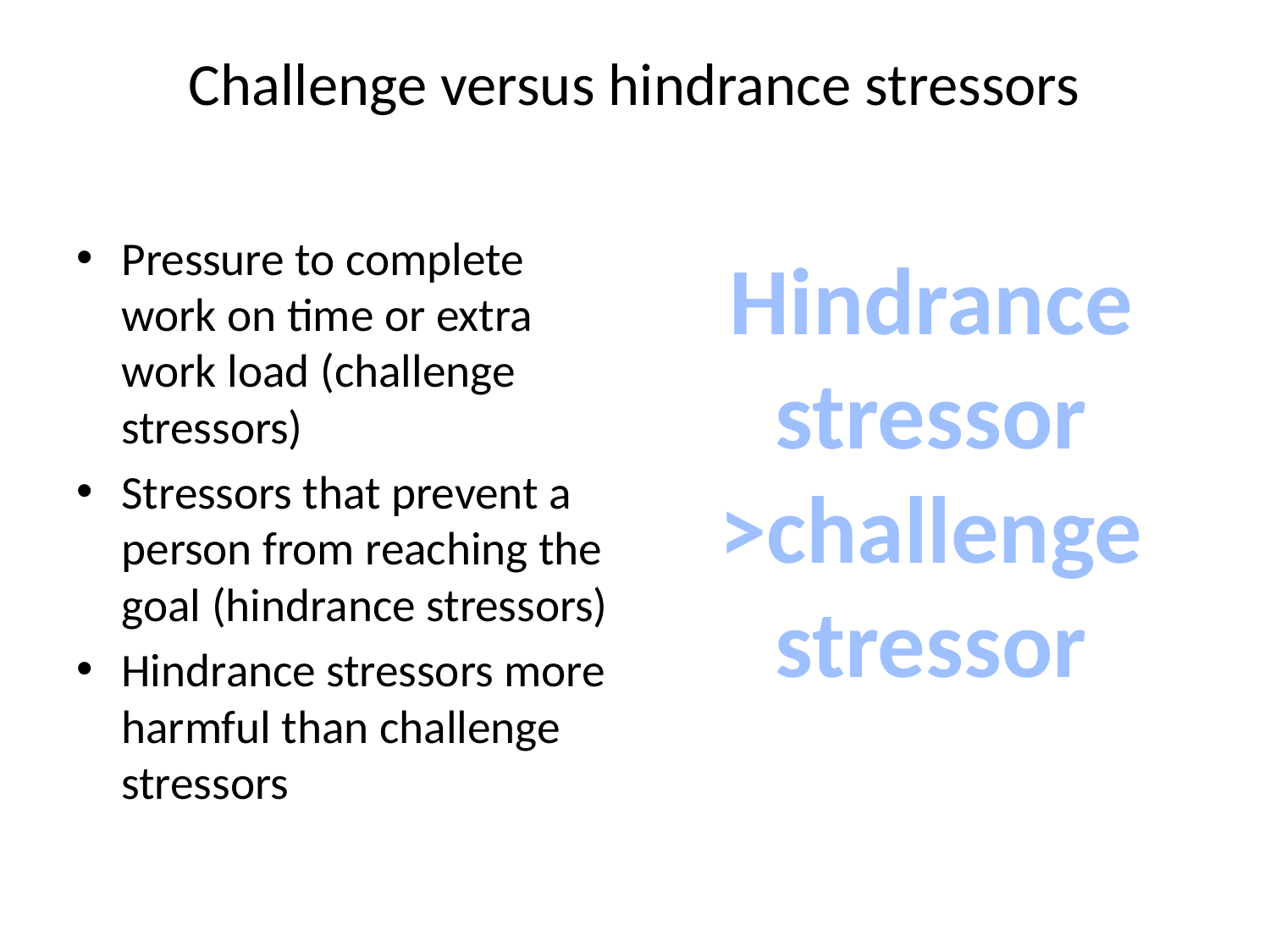

# Challenge versus hindrance stressors
Pressure to complete work on time or extra work load (challenge stressors)
Stressors that prevent a person from reaching the goal (hindrance stressors)
Hindrance stressors more harmful than challenge stressors

Hindrance stressor >challenge stressor